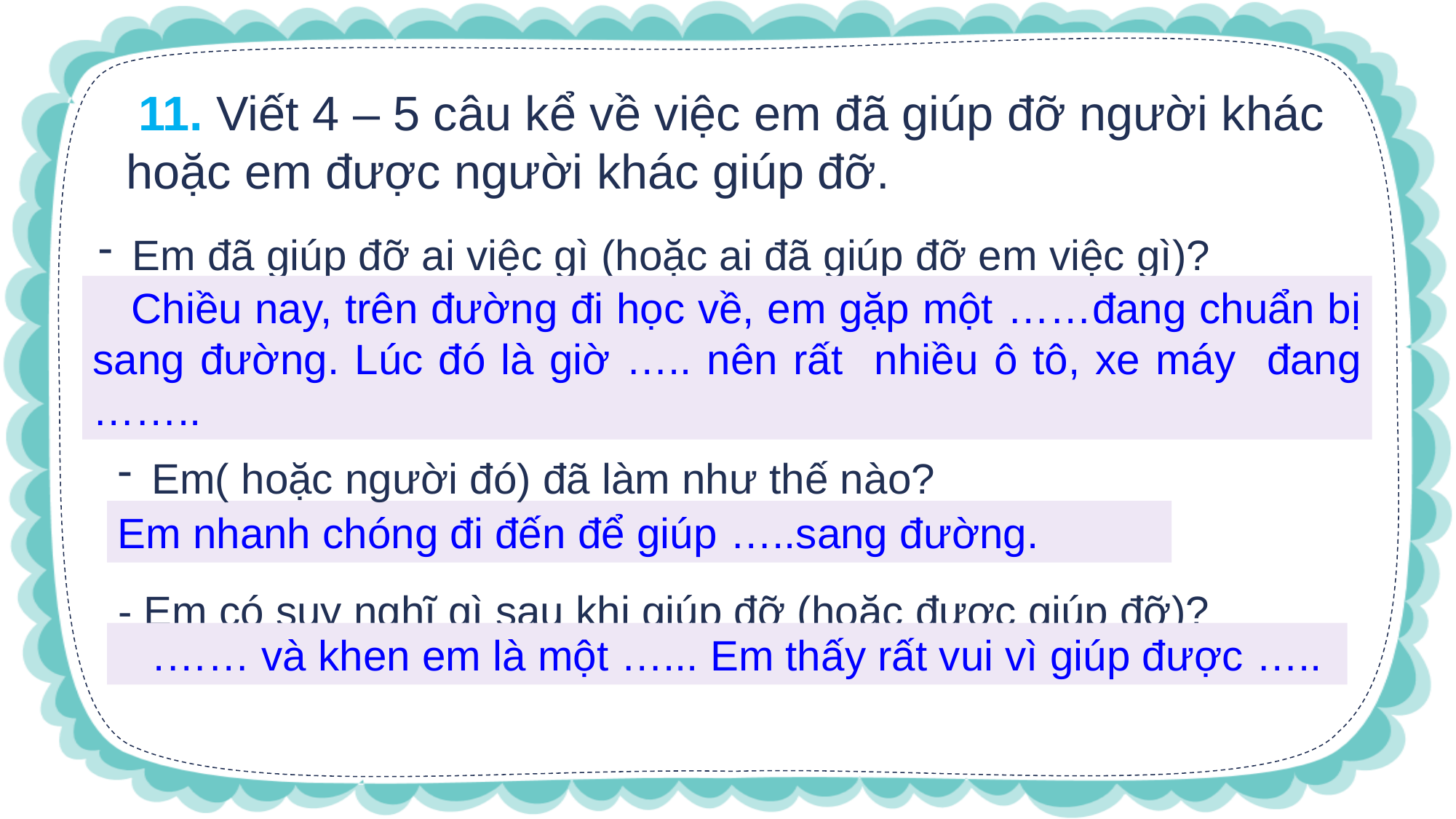

11. Viết 4 – 5 câu kể về việc em đã giúp đỡ người khác hoặc em được người khác giúp đỡ.
Em đã giúp đỡ ai việc gì (hoặc ai đã giúp đỡ em việc gì)?
   Chiều nay, trên đường đi học về, em gặp một ……đang chuẩn bị sang đường. Lúc đó là giờ ….. nên rất  nhiều ô tô, xe máy  đang ……..
Em( hoặc người đó) đã làm như thế nào?
Em nhanh chóng đi đến để giúp …..sang đường.
- Em có suy nghĩ gì sau khi giúp đỡ (hoặc được giúp đỡ)?
   .…… và khen em là một …... Em thấy rất vui vì giúp được …..